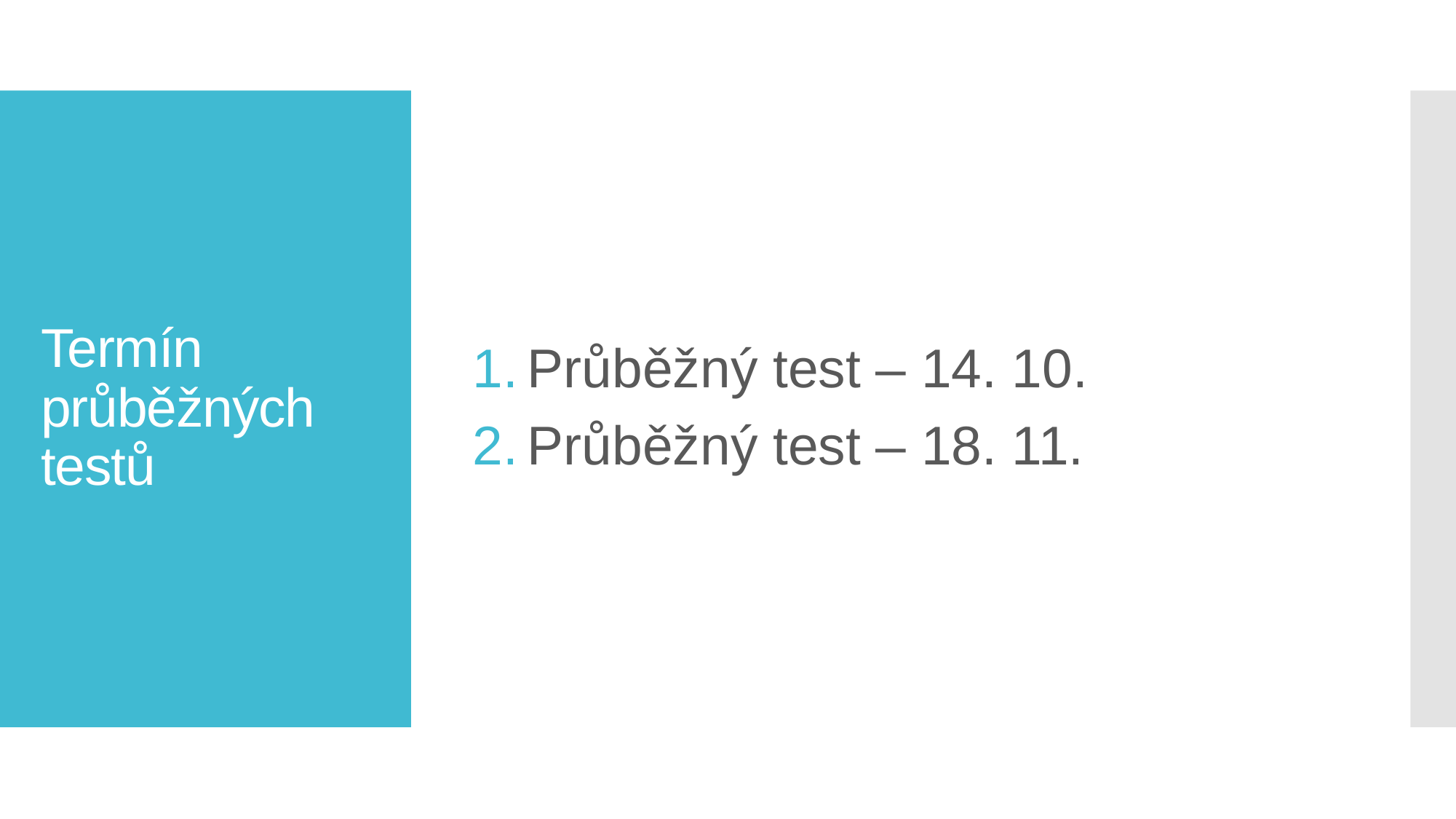

Průběžný test – 14. 10.
Průběžný test – 18. 11.
# Termín průběžných testů